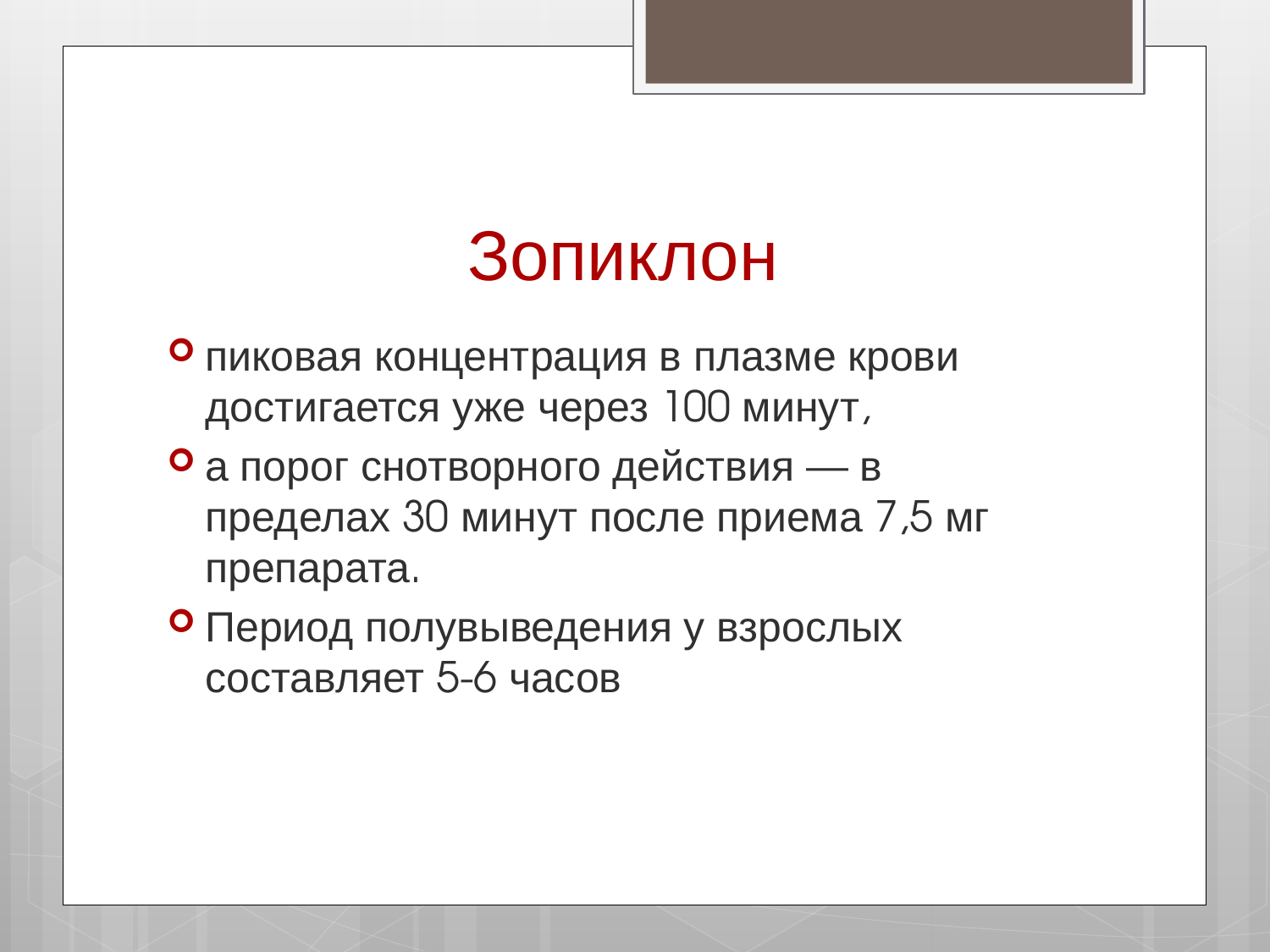

# Зопиклон
пиковая концентрация в плазме крови достигается уже через 100 минут,
а порог снотворного действия — в пределах 30 минут после приема 7,5 мг препарата.
Период полувыведения у взрослых составляет 5-6 часов